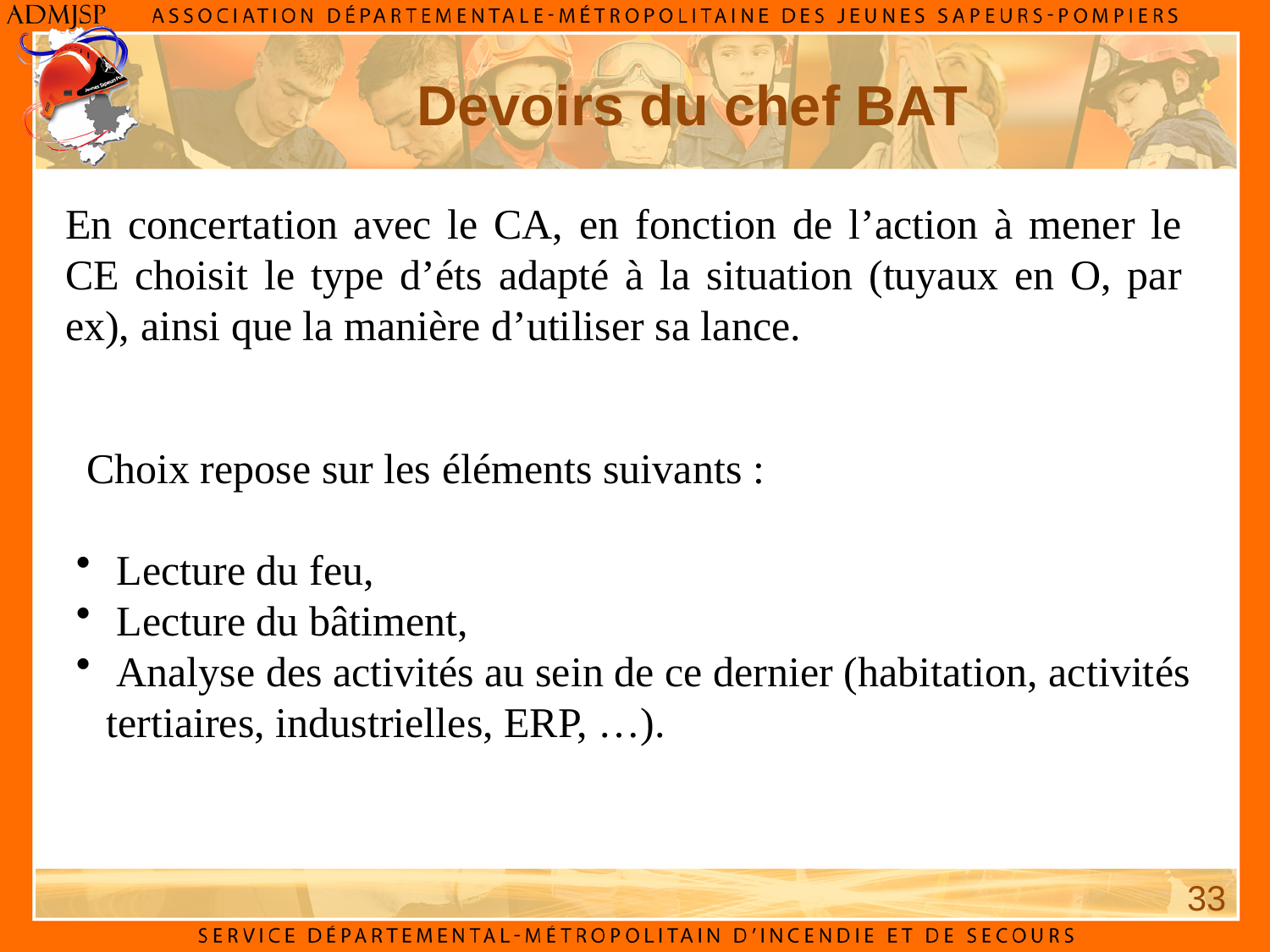

Devoirs du chef BAT
En concertation avec le CA, en fonction de l’action à mener le CE choisit le type d’éts adapté à la situation (tuyaux en O, par ex), ainsi que la manière d’utiliser sa lance.
 Choix repose sur les éléments suivants :

 Lecture du feu,
 Lecture du bâtiment,
 Analyse des activités au sein de ce dernier (habitation, activités tertiaires, industrielles, ERP, …).
33